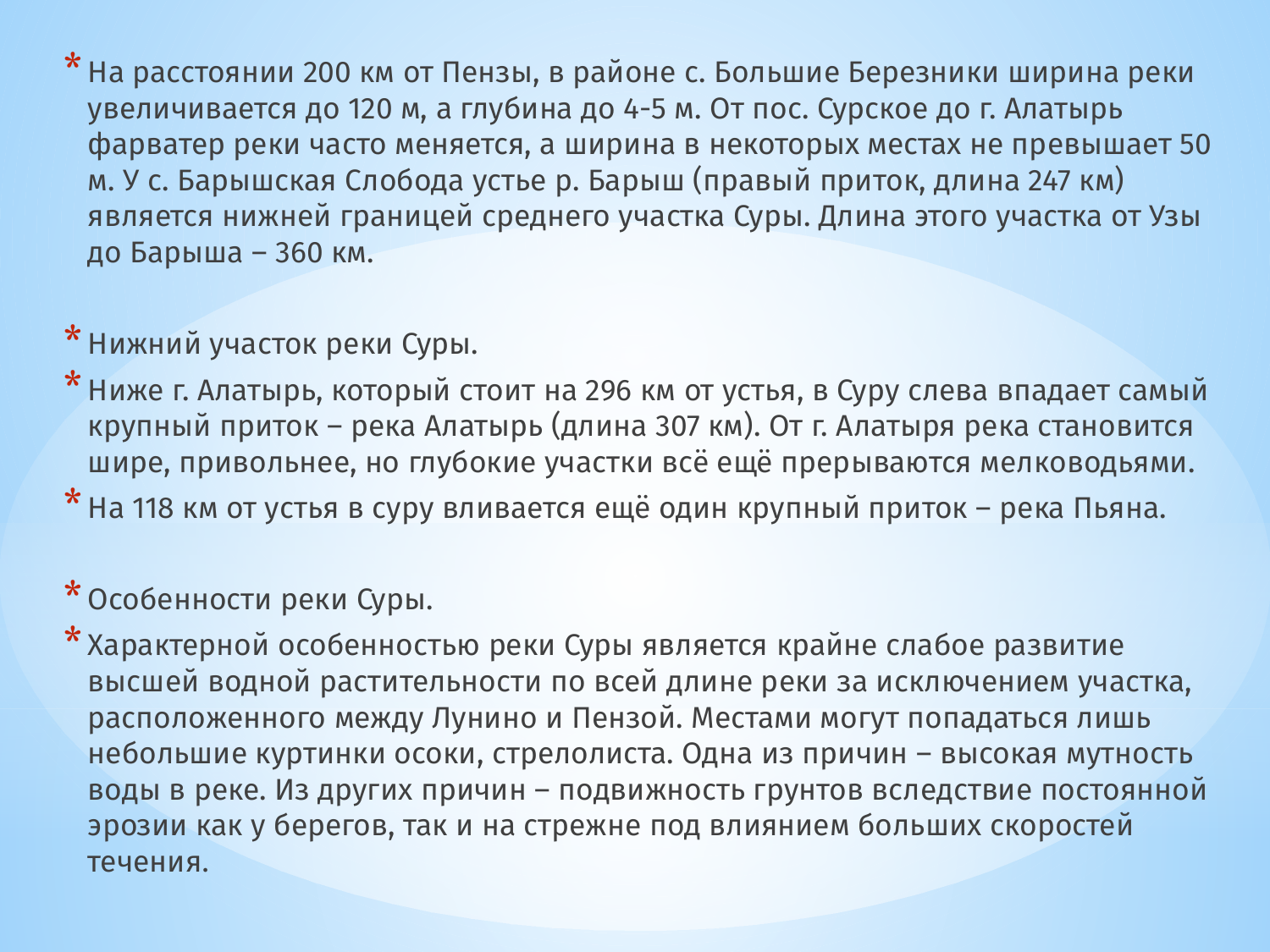

На расстоянии 200 км от Пензы, в районе с. Большие Березники ширина реки увеличивается до 120 м, а глубина до 4-5 м. От пос. Сурское до г. Алатырь фарватер реки часто меняется, а ширина в некоторых местах не превышает 50 м. У с. Барышская Слобода устье р. Барыш (правый приток, длина 247 км) является нижней границей среднего участка Суры. Длина этого участка от Узы до Барыша – 360 км.

Нижний участок реки Суры.
Ниже г. Алатырь, который стоит на 296 км от устья, в Суру слева впадает самый крупный приток – река Алатырь (длина 307 км). От г. Алатыря река становится шире, привольнее, но глубокие участки всё ещё прерываются мелководьями.
На 118 км от устья в суру вливается ещё один крупный приток – река Пьяна.

Особенности реки Суры.
Характерной особенностью реки Суры является крайне слабое развитие высшей водной растительности по всей длине реки за исключением участка, расположенного между Лунино и Пензой. Местами могут попадаться лишь небольшие куртинки осоки, стрелолиста. Одна из причин – высокая мутность воды в реке. Из других причин – подвижность грунтов вследствие постоянной эрозии как у берегов, так и на стрежне под влиянием больших скоростей течения.